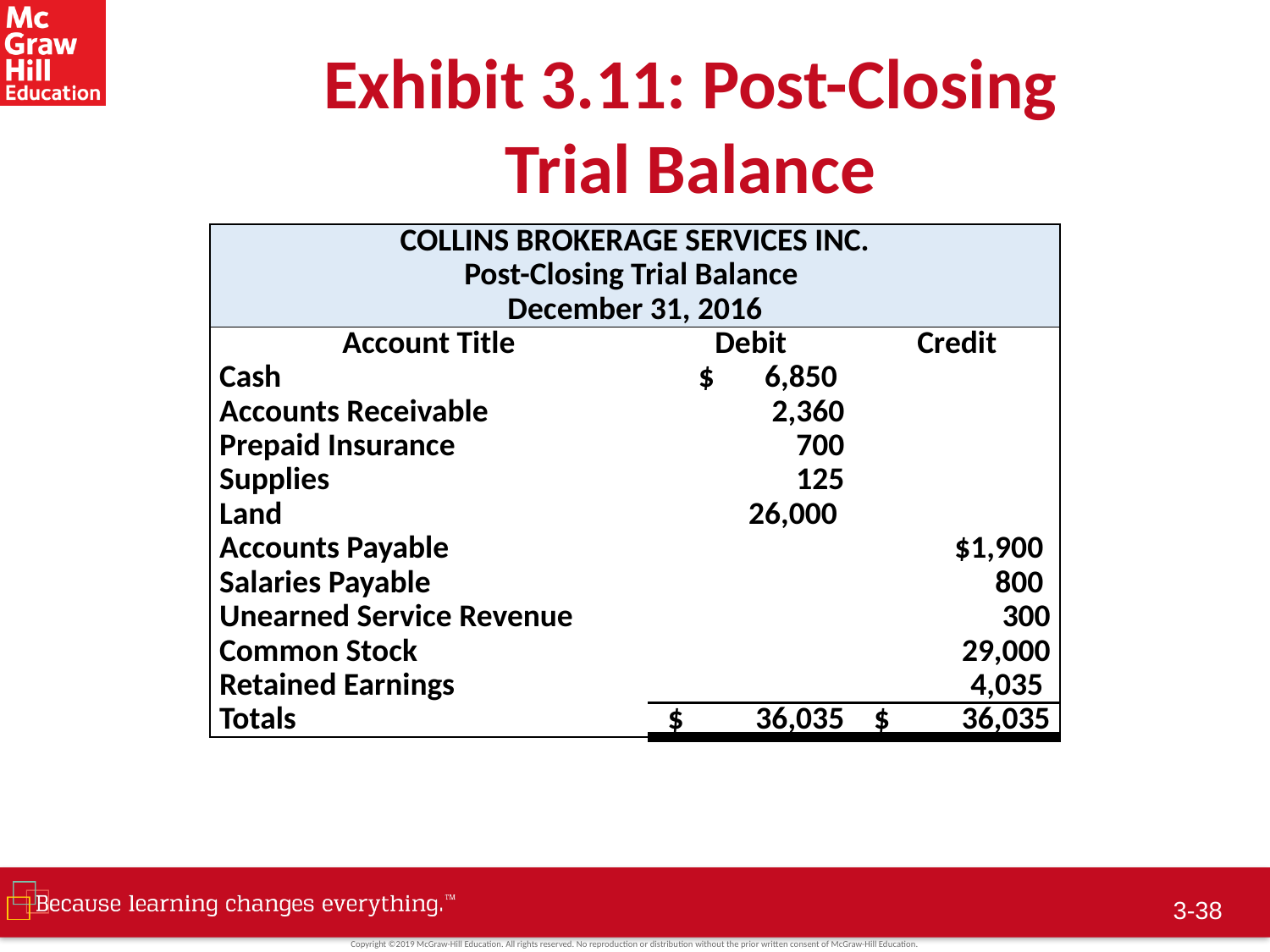

# Exhibit 3.11: Post-Closing Trial Balance
| COLLINS BROKERAGE SERVICES INC. |  |  |
| --- | --- | --- |
| Post-Closing Trial Balance |  |  |
| December 31, 2016 |  |  |
| Account Title | Debit | Credit |
| Cash | $ 6,850 |  |
| Accounts Receivable | 2,360 |  |
| Prepaid Insurance | 700 |  |
| Supplies | 125 |  |
| Land | 26,000 |  |
| Accounts Payable |  | $1,900 |
| Salaries Payable |  | 800 |
| Unearned Service Revenue |  | 300 |
| Common Stock |  | 29,000 |
| Retained Earnings |  | 4,035 |
| Totals | $ 36,035 | $ 36,035 |

 3-38